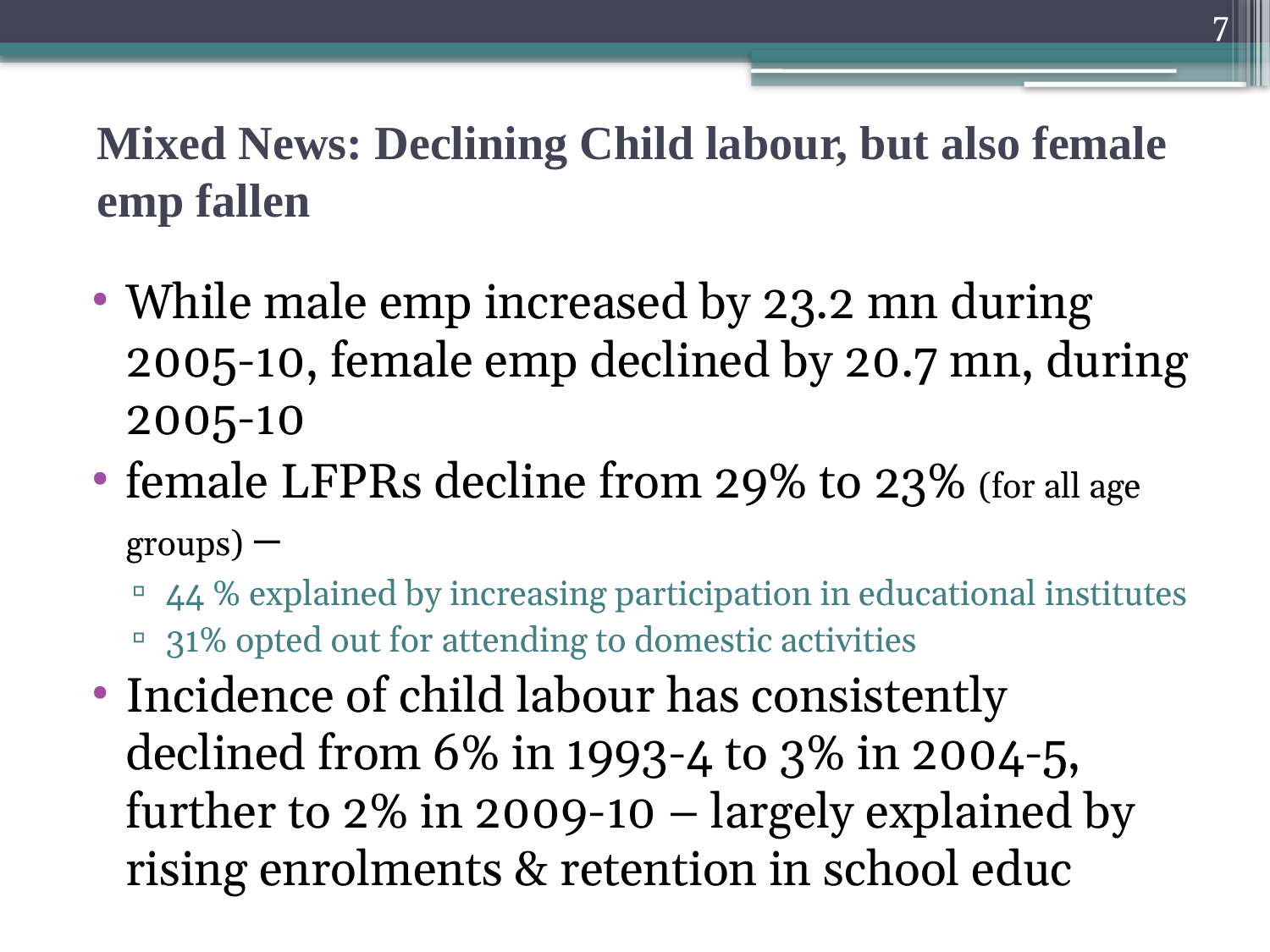

7
# Mixed News: Declining Child labour, but also female emp fallen
While male emp increased by 23.2 mn during 2005-10, female emp declined by 20.7 mn, during 2005-10
female LFPRs decline from 29% to 23% (for all age groups) –
44 % explained by increasing participation in educational institutes
31% opted out for attending to domestic activities
Incidence of child labour has consistently declined from 6% in 1993-4 to 3% in 2004-5, further to 2% in 2009-10 – largely explained by rising enrolments & retention in school educ